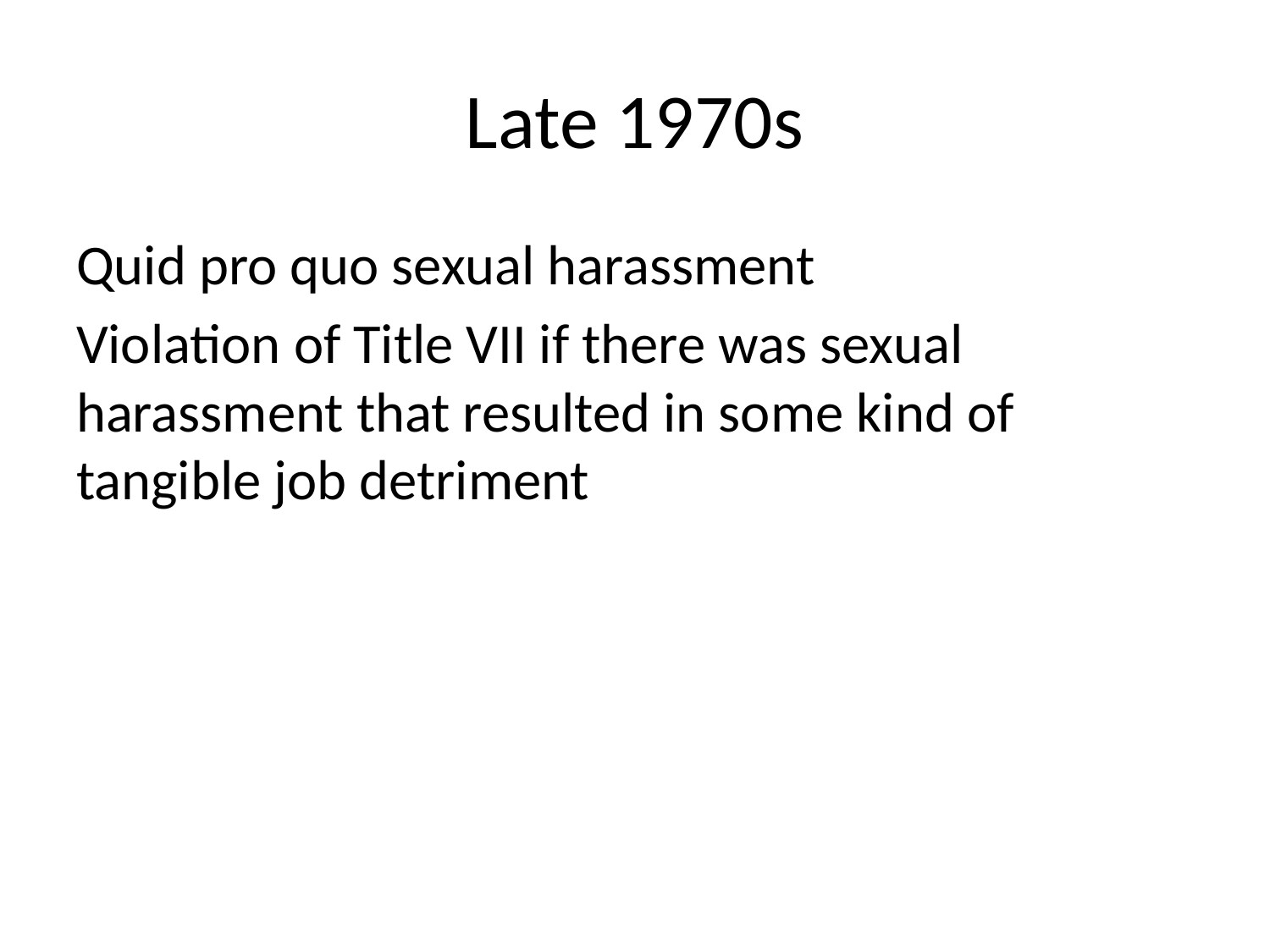

# Late 1970s
Quid pro quo sexual harassment
Violation of Title VII if there was sexual harassment that resulted in some kind of tangible job detriment